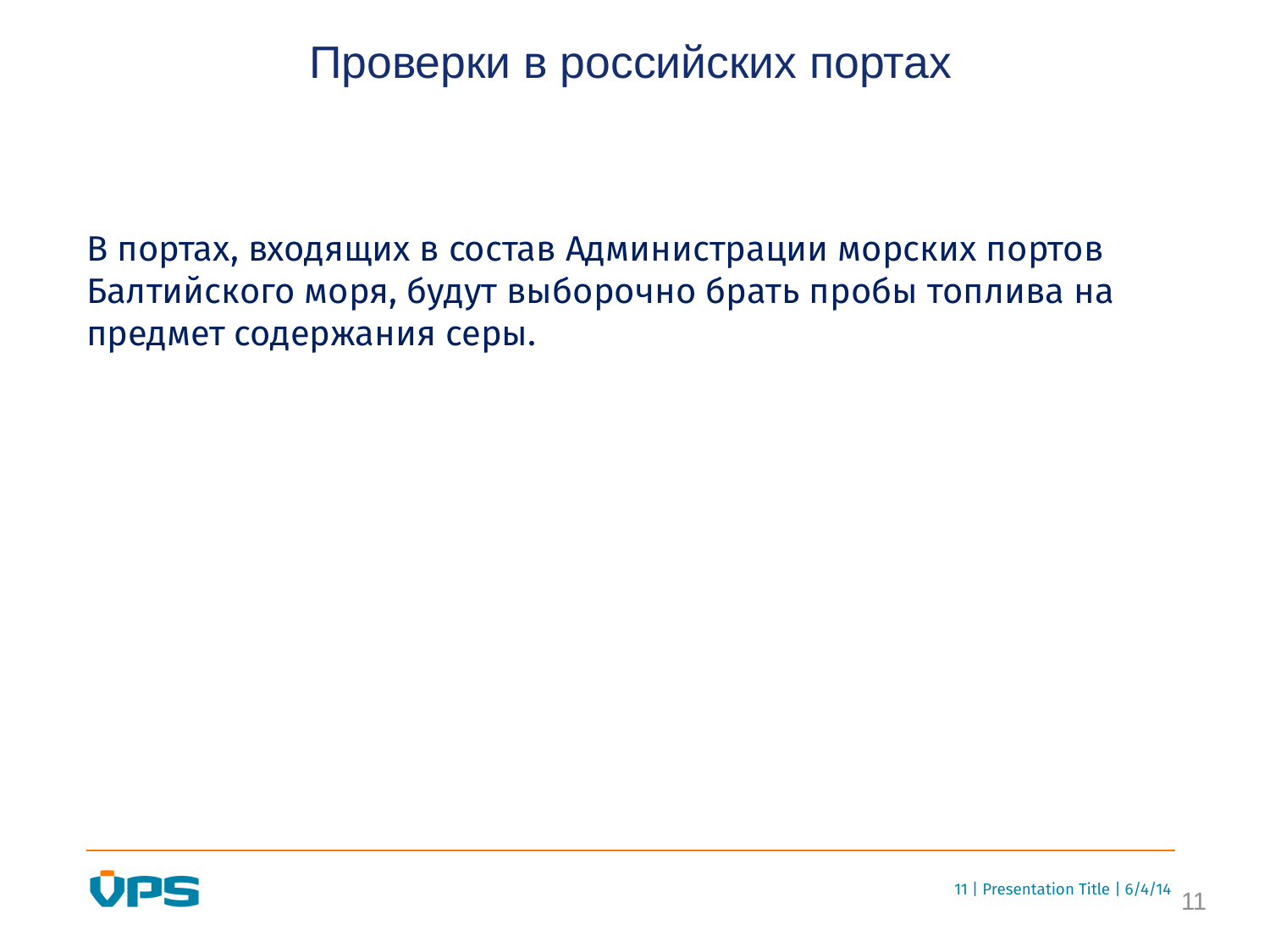

# Проверки в российских портах
В портах, входящих в состав Администрации морских портов Балтийского моря, будут выборочно брать пробы топлива на предмет содержания серы.
11